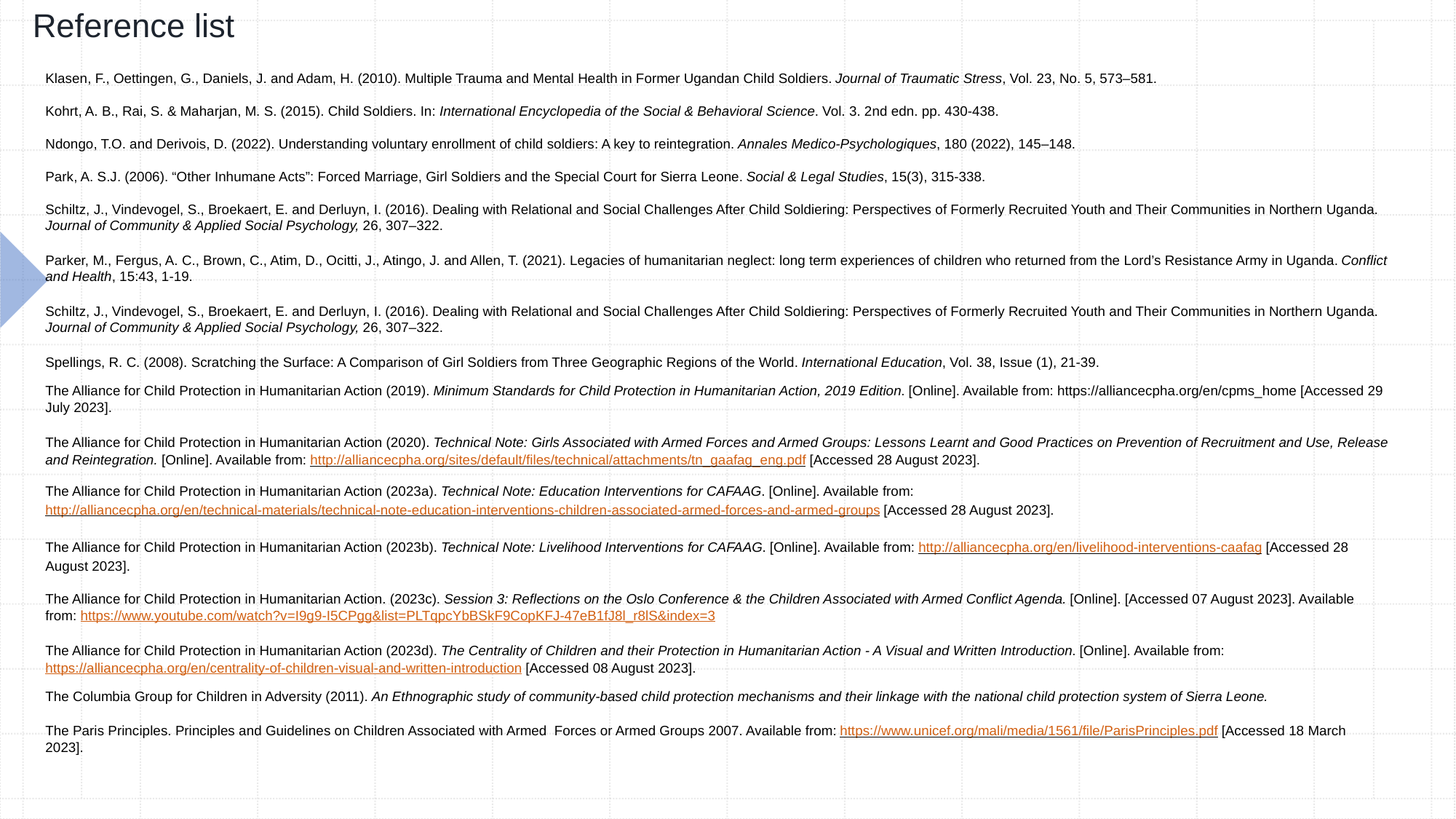

# Reference list
Klasen, F., Oettingen, G., Daniels, J. and Adam, H. (2010). Multiple Trauma and Mental Health in Former Ugandan Child Soldiers. Journal of Traumatic Stress, Vol. 23, No. 5, 573–581.

Kohrt, A. B., Rai, S. & Maharjan, M. S. (2015). Child Soldiers. In: International Encyclopedia of the Social & Behavioral Science. Vol. 3. 2nd edn. pp. 430-438.

Ndongo, T.O. and Derivois, D. (2022). Understanding voluntary enrollment of child soldiers: A key to reintegration. Annales Medico-Psychologiques, 180 (2022), 145–148.

Park, A. S.J. (2006). “Other Inhumane Acts”: Forced Marriage, Girl Soldiers and the Special Court for Sierra Leone. Social & Legal Studies, 15(3), 315-338.

Schiltz, J., Vindevogel, S., Broekaert, E. and Derluyn, I. (2016). Dealing with Relational and Social Challenges After Child Soldiering: Perspectives of Formerly Recruited Youth and Their Communities in Northern Uganda. Journal of Community & Applied Social Psychology, 26, 307–322.
Parker, M., Fergus, A. C., Brown, C., Atim, D., Ocitti, J., Atingo, J. and Allen, T. (2021). Legacies of humanitarian neglect: long term experiences of children who returned from the Lord’s Resistance Army in Uganda. Conflict and Health, 15:43, 1-19.
Schiltz, J., Vindevogel, S., Broekaert, E. and Derluyn, I. (2016). Dealing with Relational and Social Challenges After Child Soldiering: Perspectives of Formerly Recruited Youth and Their Communities in Northern Uganda. Journal of Community & Applied Social Psychology, 26, 307–322.
 
Spellings, R. C. (2008). Scratching the Surface: A Comparison of Girl Soldiers from Three Geographic Regions of the World. International Education, Vol. 38, Issue (1), 21-39.
The Alliance for Child Protection in Humanitarian Action (2019). Minimum Standards for Child Protection in Humanitarian Action, 2019 Edition. [Online]. Available from: https://alliancecpha.org/en/cpms_home [Accessed 29 July 2023].
 
The Alliance for Child Protection in Humanitarian Action (2020). Technical Note: Girls Associated with Armed Forces and Armed Groups: Lessons Learnt and Good Practices on Prevention of Recruitment and Use, Release and Reintegration. [Online]. Available from: http://alliancecpha.org/sites/default/files/technical/attachments/tn_gaafag_eng.pdf [Accessed 28 August 2023].
The Alliance for Child Protection in Humanitarian Action (2023a). Technical Note: Education Interventions for CAFAAG. [Online]. Available from: http://alliancecpha.org/en/technical-materials/technical-note-education-interventions-children-associated-armed-forces-and-armed-groups [Accessed 28 August 2023].

The Alliance for Child Protection in Humanitarian Action (2023b). Technical Note: Livelihood Interventions for CAFAAG. [Online]. Available from: http://alliancecpha.org/en/livelihood-interventions-caafag [Accessed 28 August 2023].

The Alliance for Child Protection in Humanitarian Action. (2023c). Session 3: Reflections on the Oslo Conference & the Children Associated with Armed Conflict Agenda. [Online]. [Accessed 07 August 2023]. Available from: https://www.youtube.com/watch?v=I9g9-I5CPgg&list=PLTqpcYbBSkF9CopKFJ-47eB1fJ8l_r8lS&index=3
 
The Alliance for Child Protection in Humanitarian Action (2023d). The Centrality of Children and their Protection in Humanitarian Action - A Visual and Written Introduction. [Online]. Available from: https://alliancecpha.org/en/centrality-of-children-visual-and-written-introduction [Accessed 08 August 2023].
The Columbia Group for Children in Adversity (2011). An Ethnographic study of community-based child protection mechanisms and their linkage with the national child protection system of Sierra Leone.
The Paris Principles. Principles and Guidelines on Children Associated with Armed  Forces or Armed Groups 2007. Available from: https://www.unicef.org/mali/media/1561/file/ParisPrinciples.pdf [Accessed 18 March 2023].